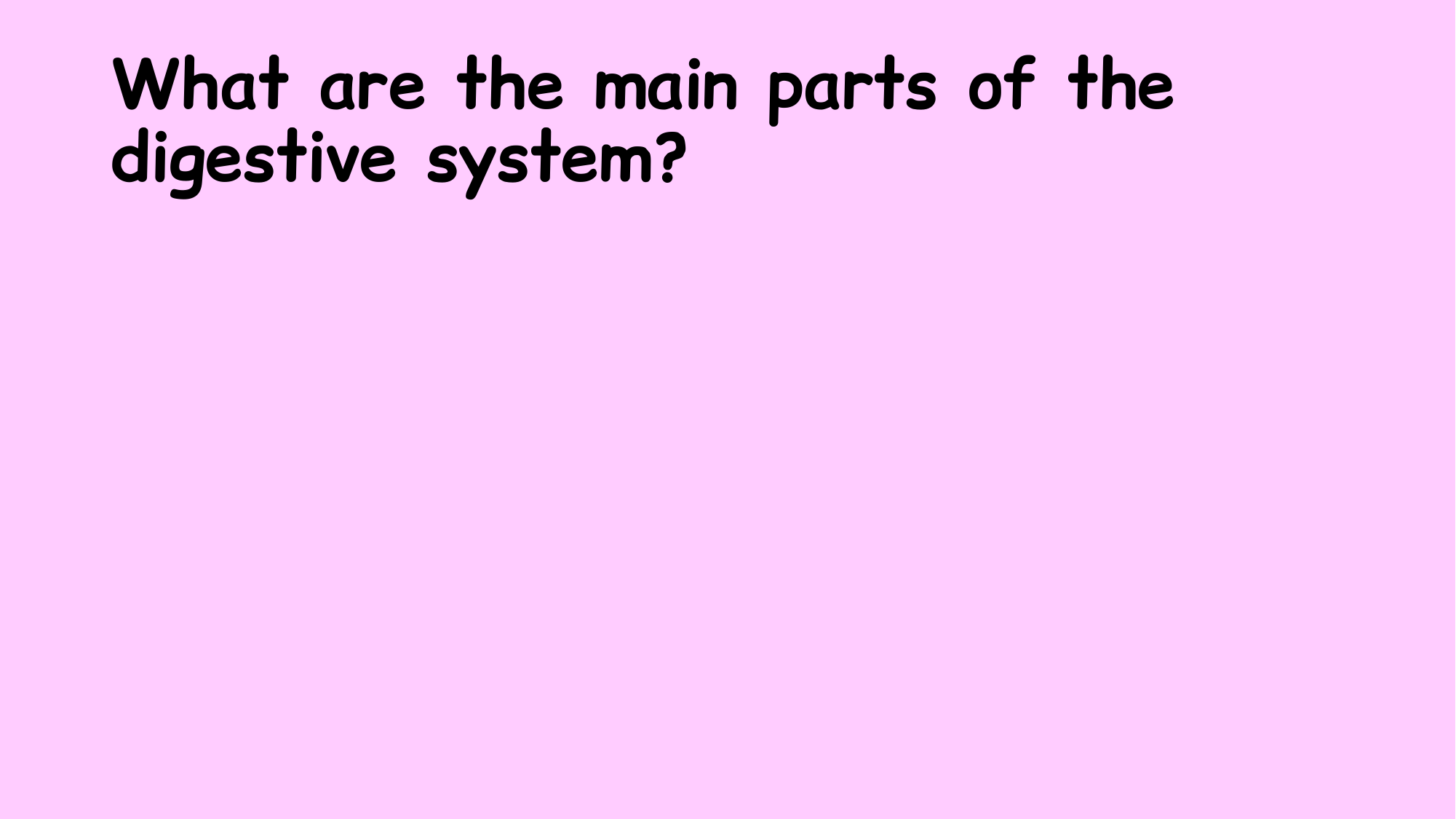

# What are the main parts of the digestive system?